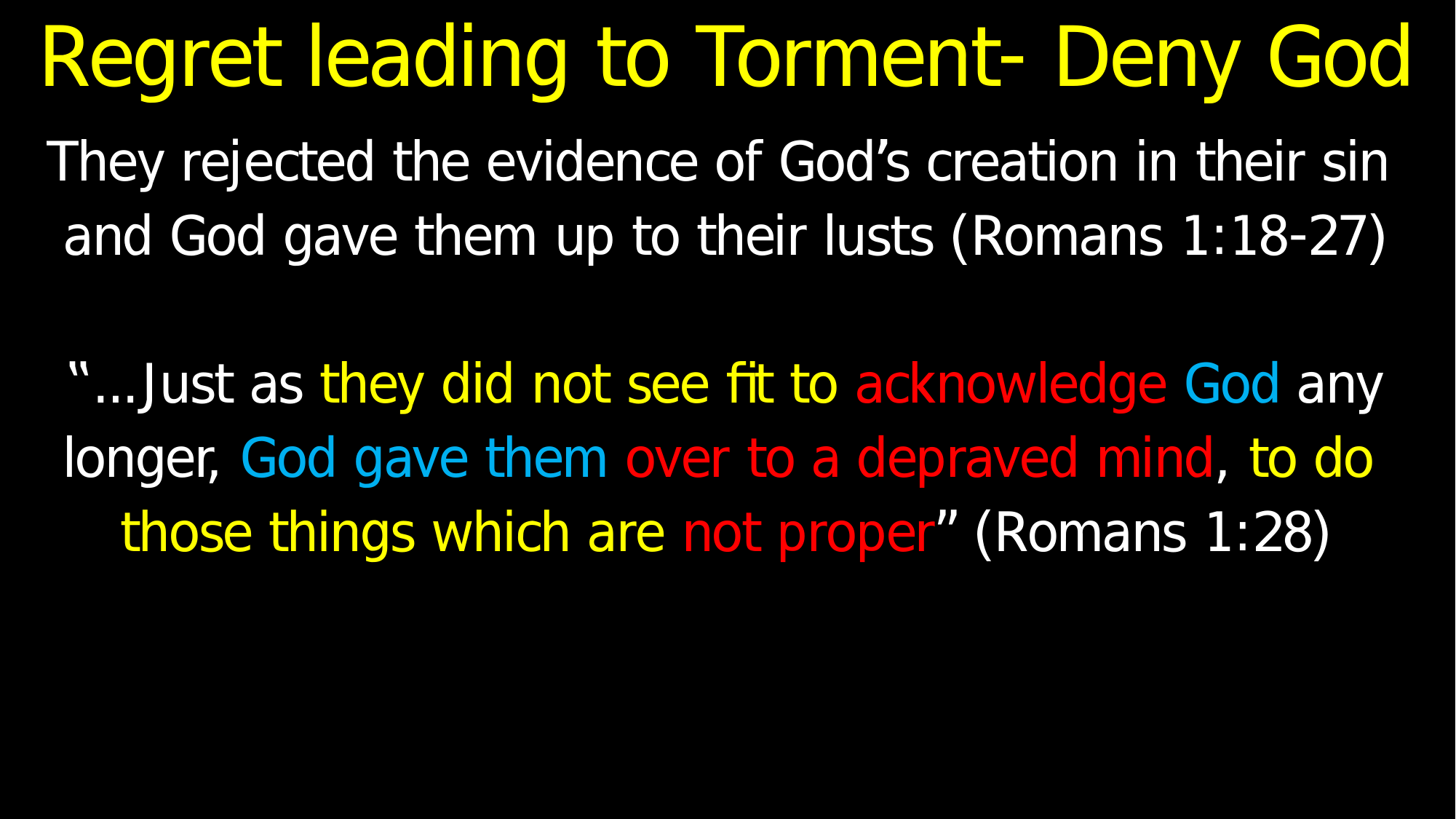

# Regret leading to Torment- Deny God
They rejected the evidence of God’s creation in their sin
and God gave them up to their lusts (Romans 1:18-27)

“…Just as they did not see fit to acknowledge God any
longer, God gave them over to a depraved mind, to do
those things which are not proper” (Romans 1:28)